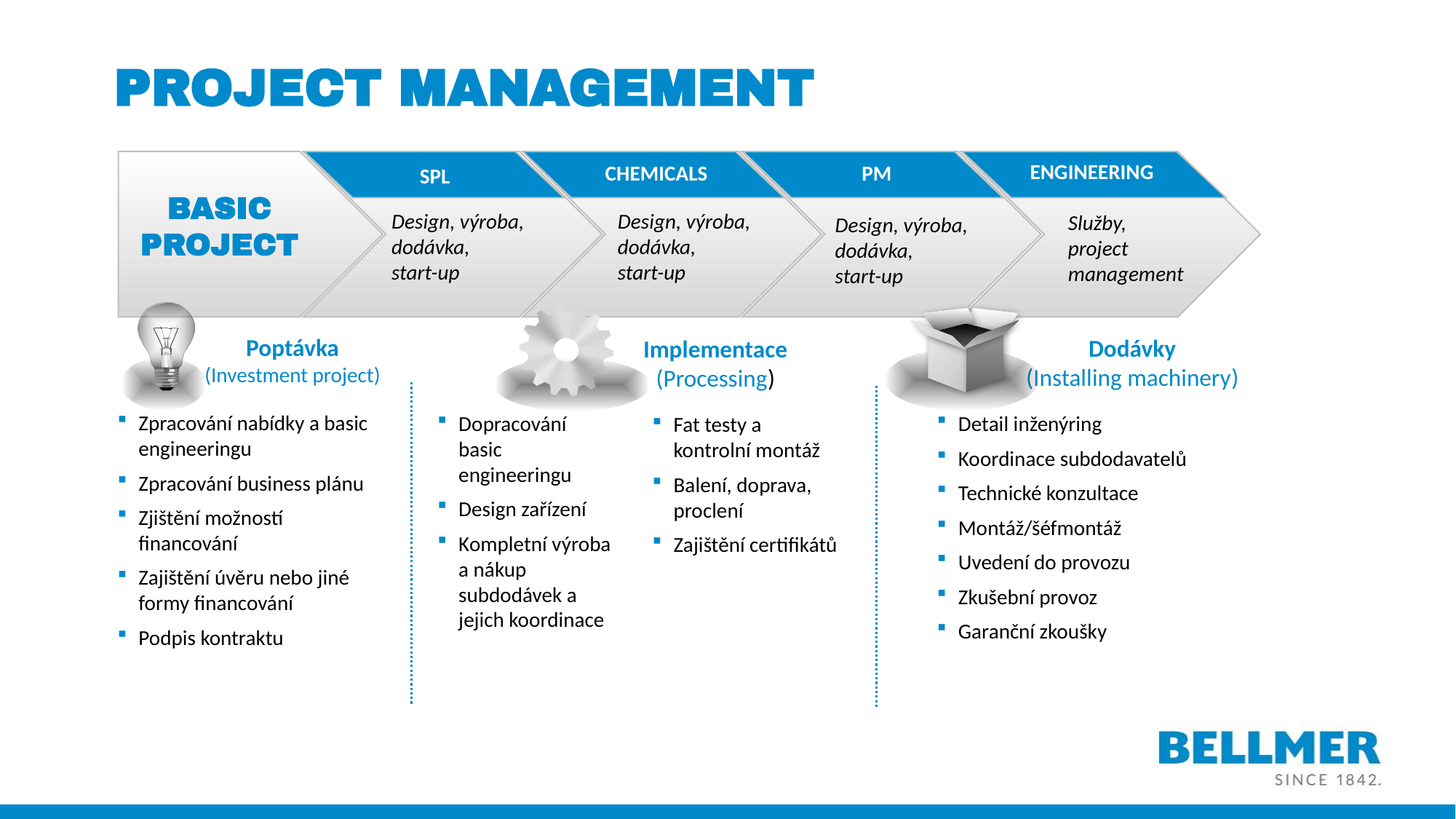

PROJECT MANAGEMENT

ENGINEERING
PM
CHEMICALS
SPL
Design, výroba,
dodávka,
start-up
Design, výroba,
dodávka,
start-up
Služby,
project
management

Poptávka
(Investment project)

Implementace
(Processing)

Dodávky
(Installing machinery)
Zpracování nabídky a basic engineeringu
Zpracování business plánu
Zjištění možností financování
Zajištění úvěru nebo jiné formy financování
Podpis kontraktu
Dopracování basic engineeringu
Design zařízení
Kompletní výroba a nákup subdodávek a jejich koordinace
Detail inženýring
Koordinace subdodavatelů
Technické konzultace
Montáž/šéfmontáž
Uvedení do provozu
Zkušební provoz
Garanční zkoušky
Fat testy a kontrolní montáž
Balení, doprava, proclení
Zajištění certifikátů

BASIC PROJECT
Design, výroba,
dodávka,
start-up